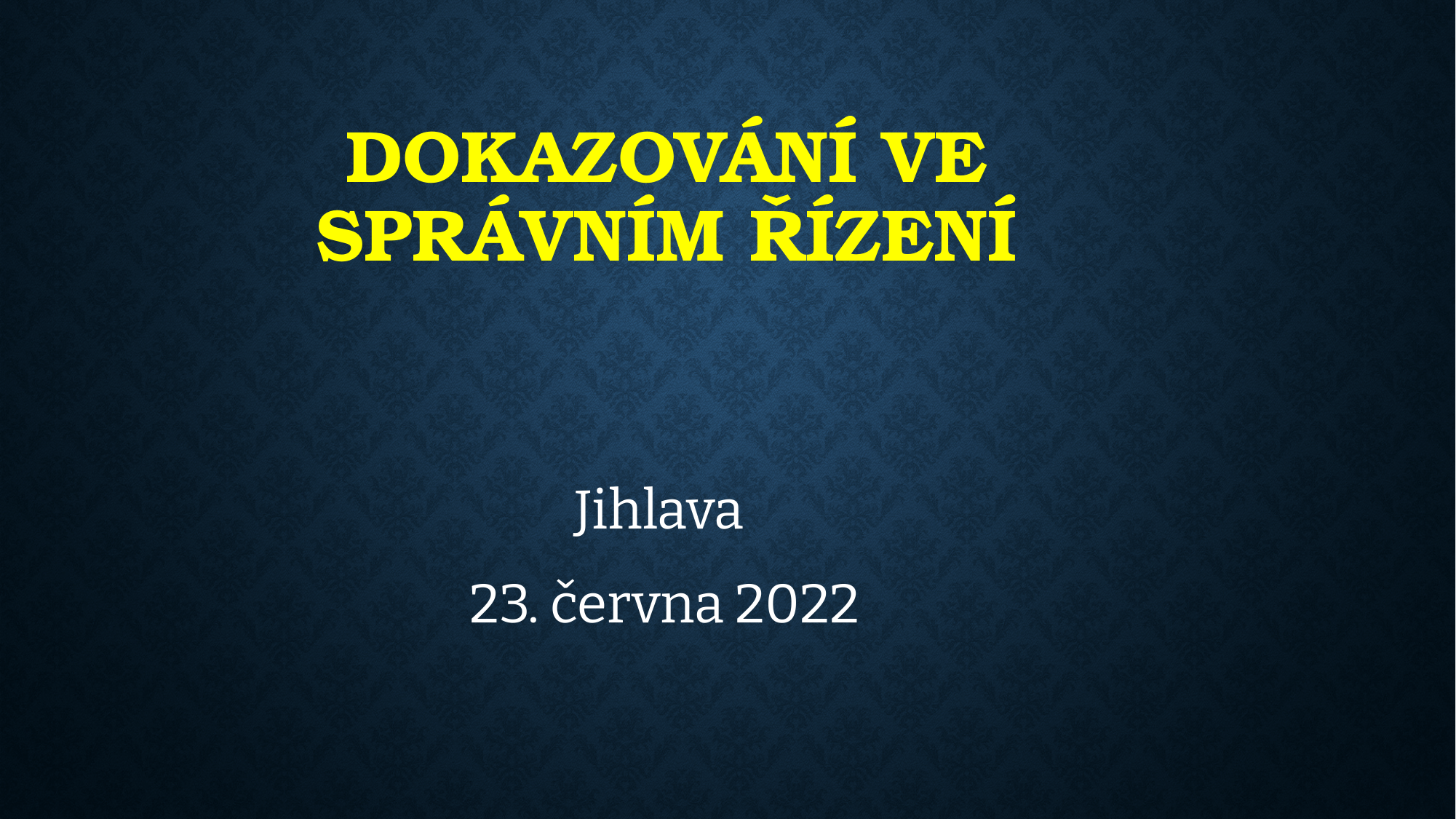

# Dokazování ve správním řízení
Jihlava
23. června 2022